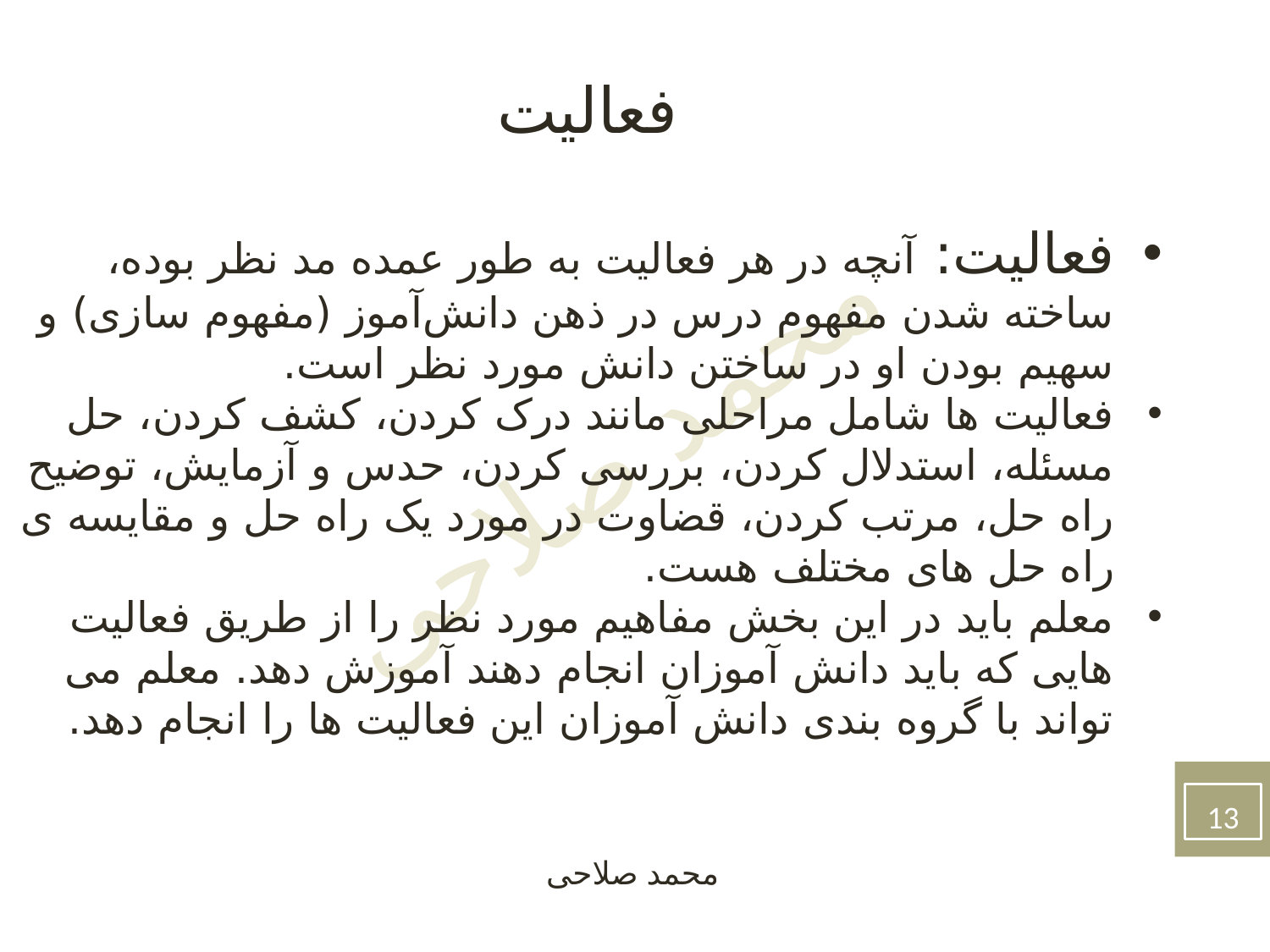

فعالیت
فعالیت: آنچه در هر فعالیت به طور عمده مد نظر بوده، ساخته شدن مفهوم درس در ذهن دانش‌آموز (مفهوم سازی) و سهیم بودن او در ساختن دانش مورد نظر است.
فعالیت ها شامل مراحلی مانند درک کردن، کشف کردن، حل مسئله، استدلال کردن، بررسی کردن، حدس و آزمایش، توضیح راه حل، مرتب کردن، قضاوت در مورد یک راه حل و مقایسه ی راه حل های مختلف هست.
معلم باید در این بخش مفاهیم مورد نظر را از طریق فعالیت هایی که باید دانش آموزان انجام دهند آموزش دهد. معلم می تواند با گروه بندی دانش آموزان این فعالیت ها را انجام دهد.
13